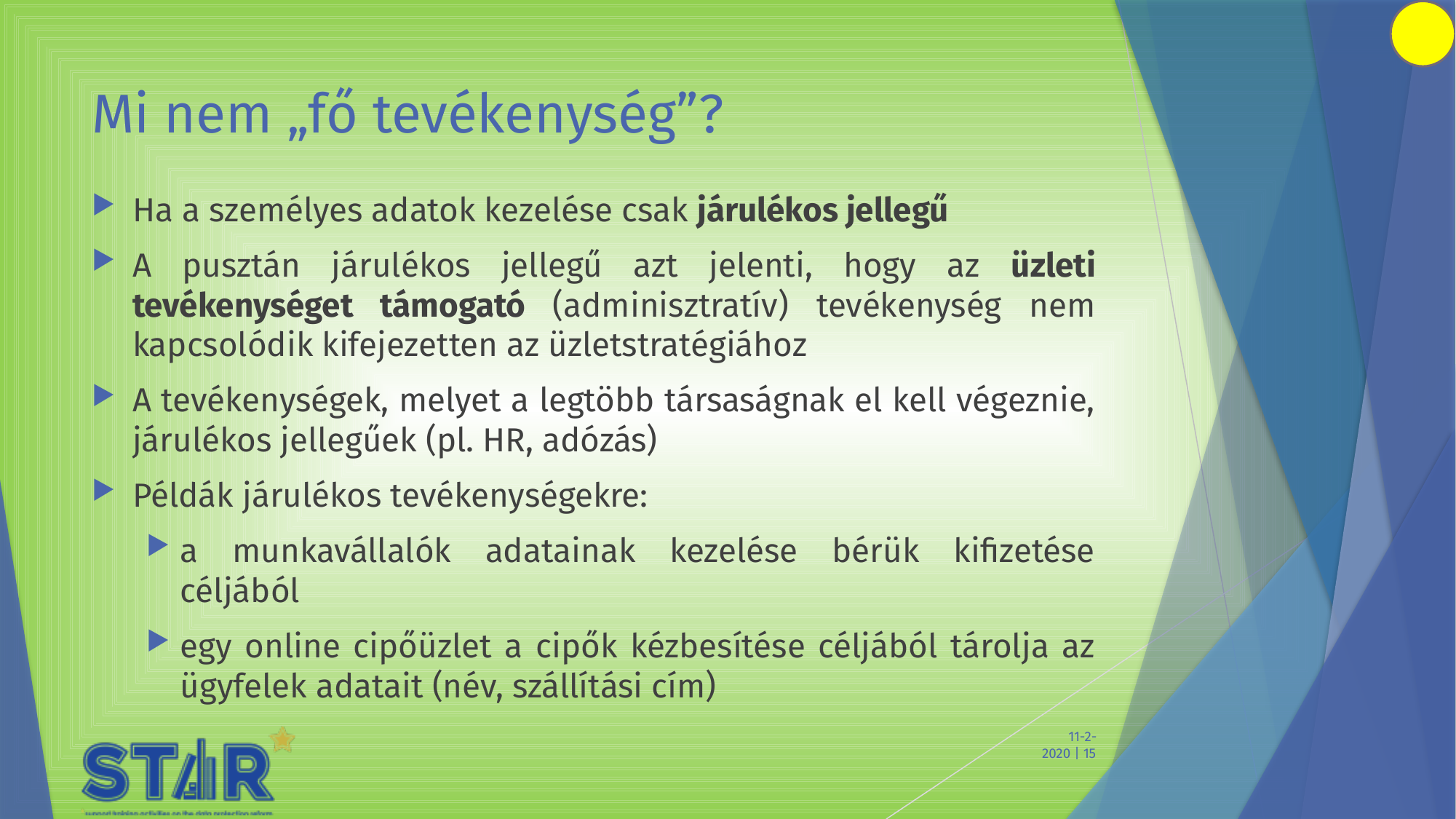

# Mi nem „fő tevékenység”?
Ha a személyes adatok kezelése csak járulékos jellegű
A pusztán járulékos jellegű azt jelenti, hogy az üzleti tevékenységet támogató (adminisztratív) tevékenység nem kapcsolódik kifejezetten az üzletstratégiához
A tevékenységek, melyet a legtöbb társaságnak el kell végeznie, járulékos jellegűek (pl. HR, adózás)
Példák járulékos tevékenységekre:
a munkavállalók adatainak kezelése bérük kifizetése céljából
egy online cipőüzlet a cipők kézbesítése céljából tárolja az ügyfelek adatait (név, szállítási cím)

 11-2-2020 | 15